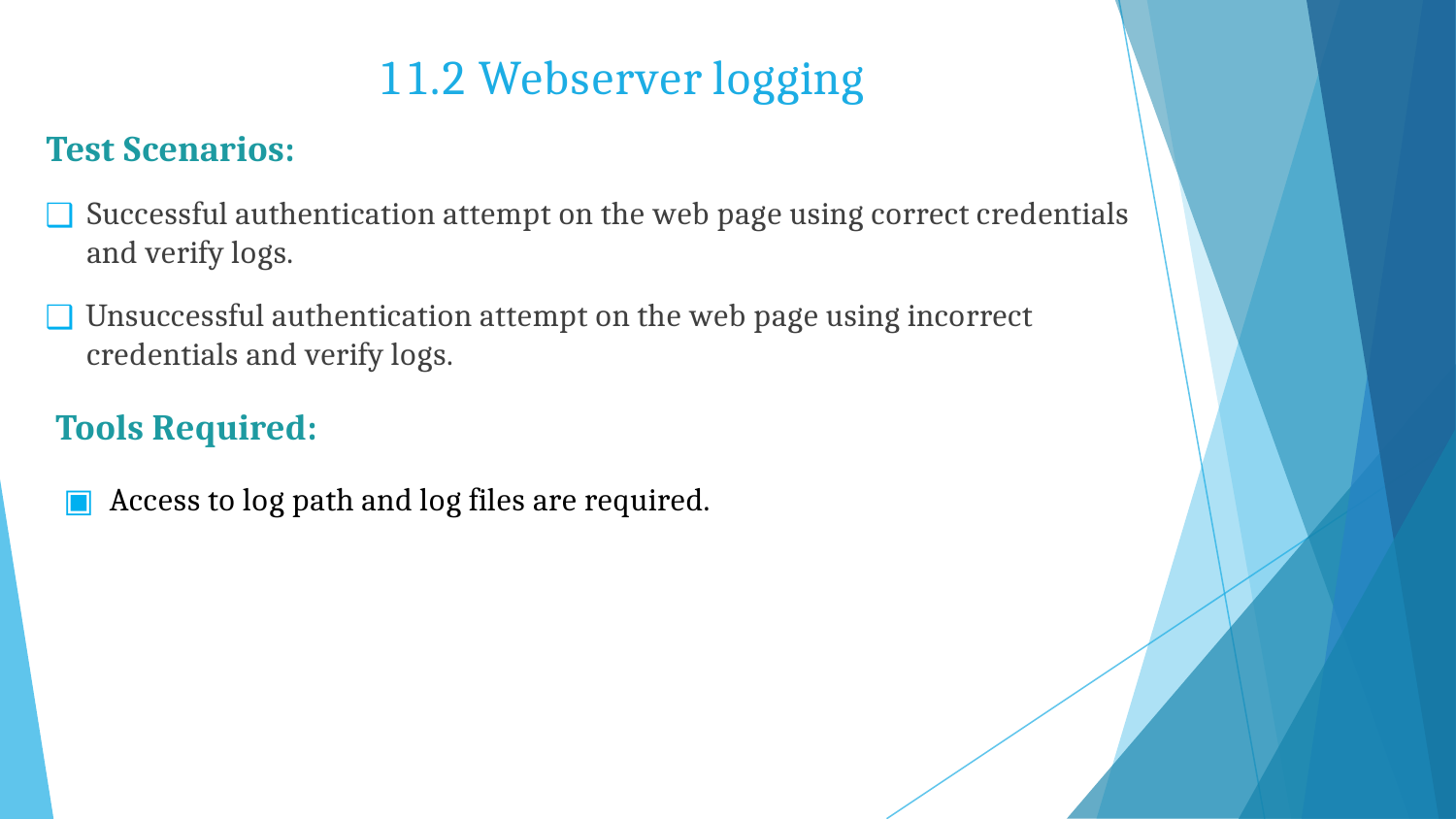

# 11.2 Webserver logging
Test Scenarios:
Successful authentication attempt on the web page using correct credentials and verify logs.
Unsuccessful authentication attempt on the web page using incorrect credentials and verify logs.

 Tools Required:
Access to log path and log files are required.